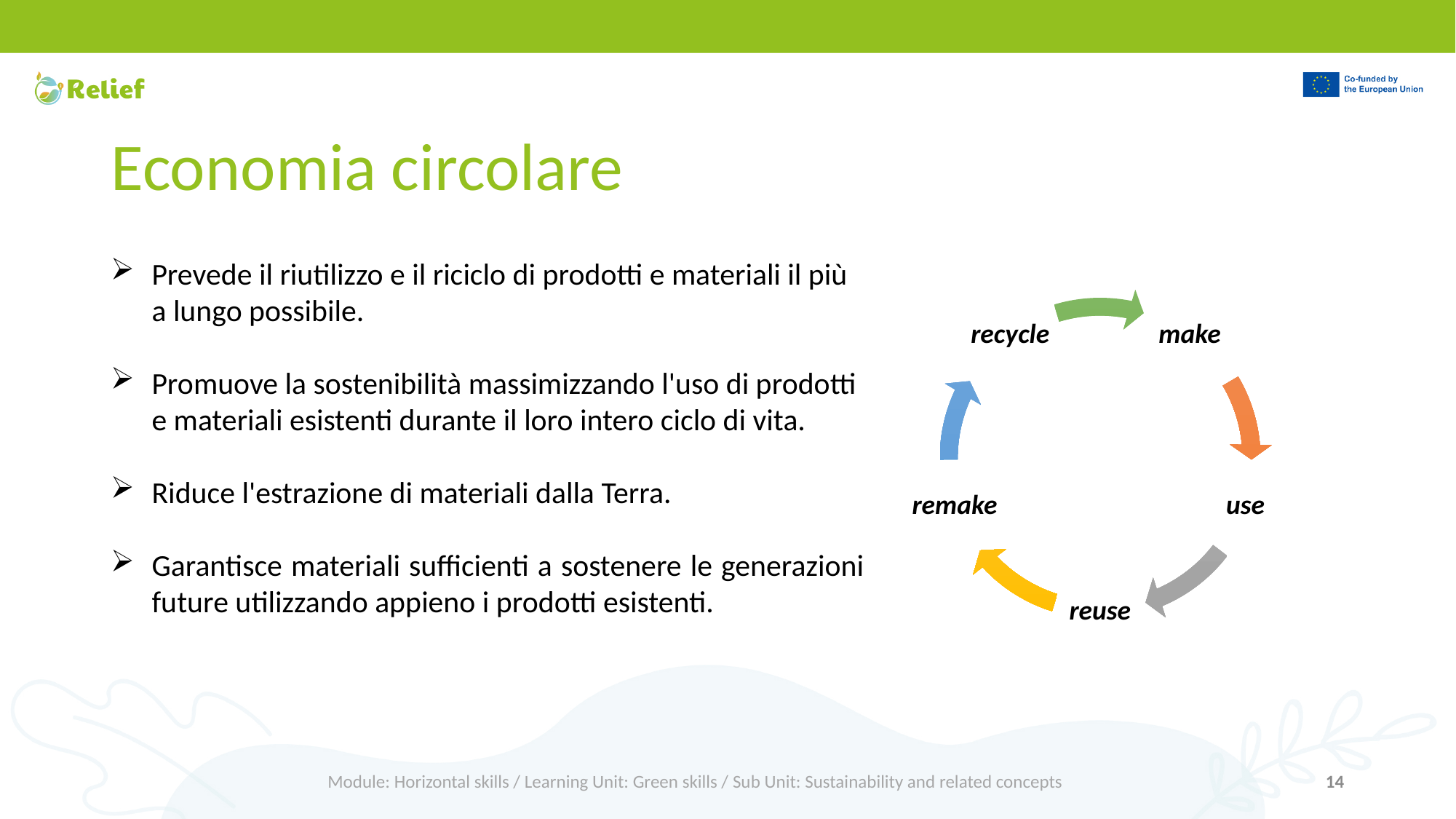

# Economia circolare
Prevede il riutilizzo e il riciclo di prodotti e materiali il più a lungo possibile.

Promuove la sostenibilità massimizzando l'uso di prodotti e materiali esistenti durante il loro intero ciclo di vita.

Riduce l'estrazione di materiali dalla Terra.

Garantisce materiali sufficienti a sostenere le generazioni future utilizzando appieno i prodotti esistenti.

make
use
reuse
remake
recycle
Module: Horizontal skills / Learning Unit: Green skills / Sub Unit: Sustainability and related concepts
14